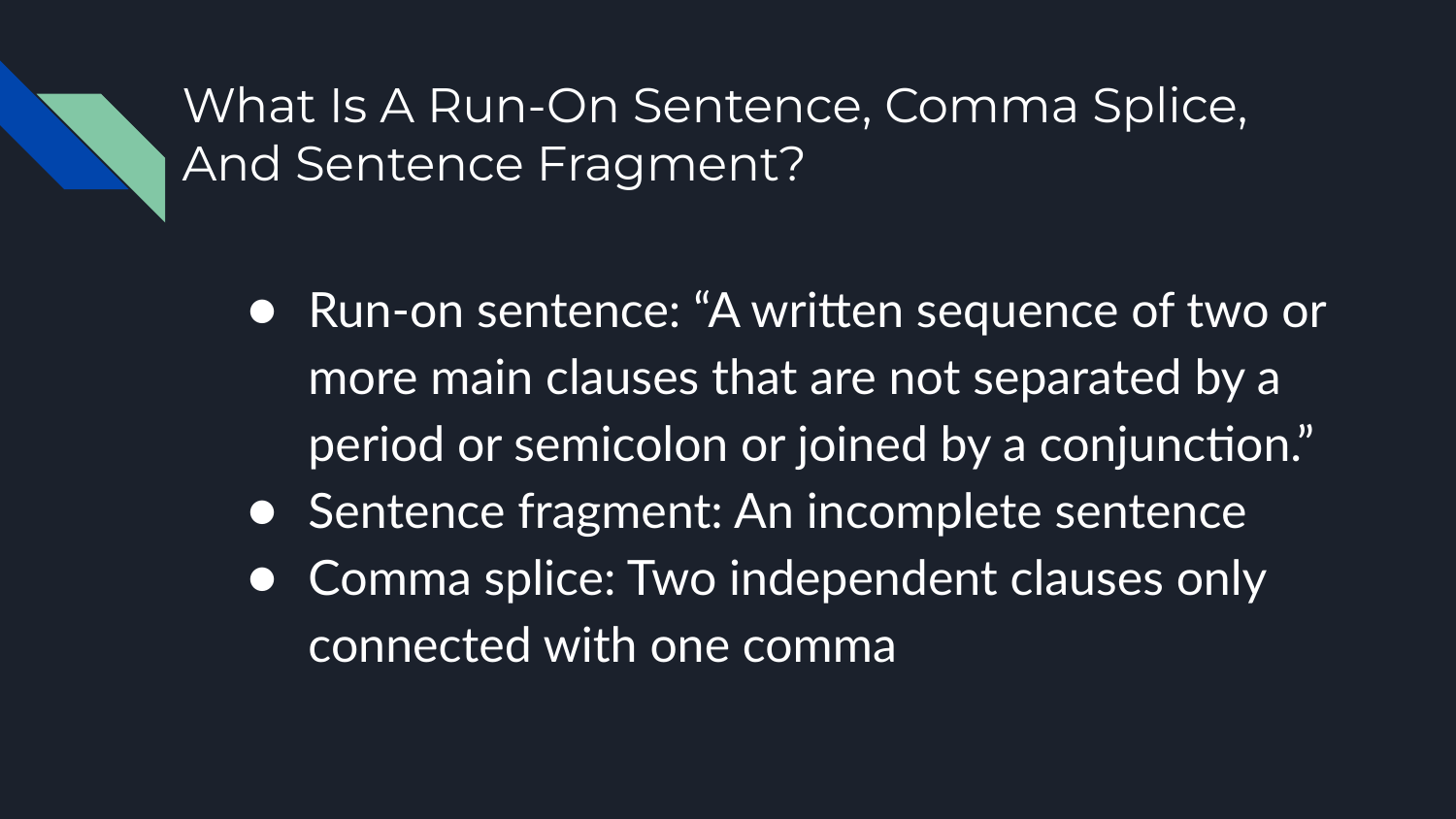

# What Is A Run-On Sentence, Comma Splice, And Sentence Fragment?
Run-on sentence: “A written sequence of two or more main clauses that are not separated by a period or semicolon or joined by a conjunction.”
Sentence fragment: An incomplete sentence
Comma splice: Two independent clauses only connected with one comma